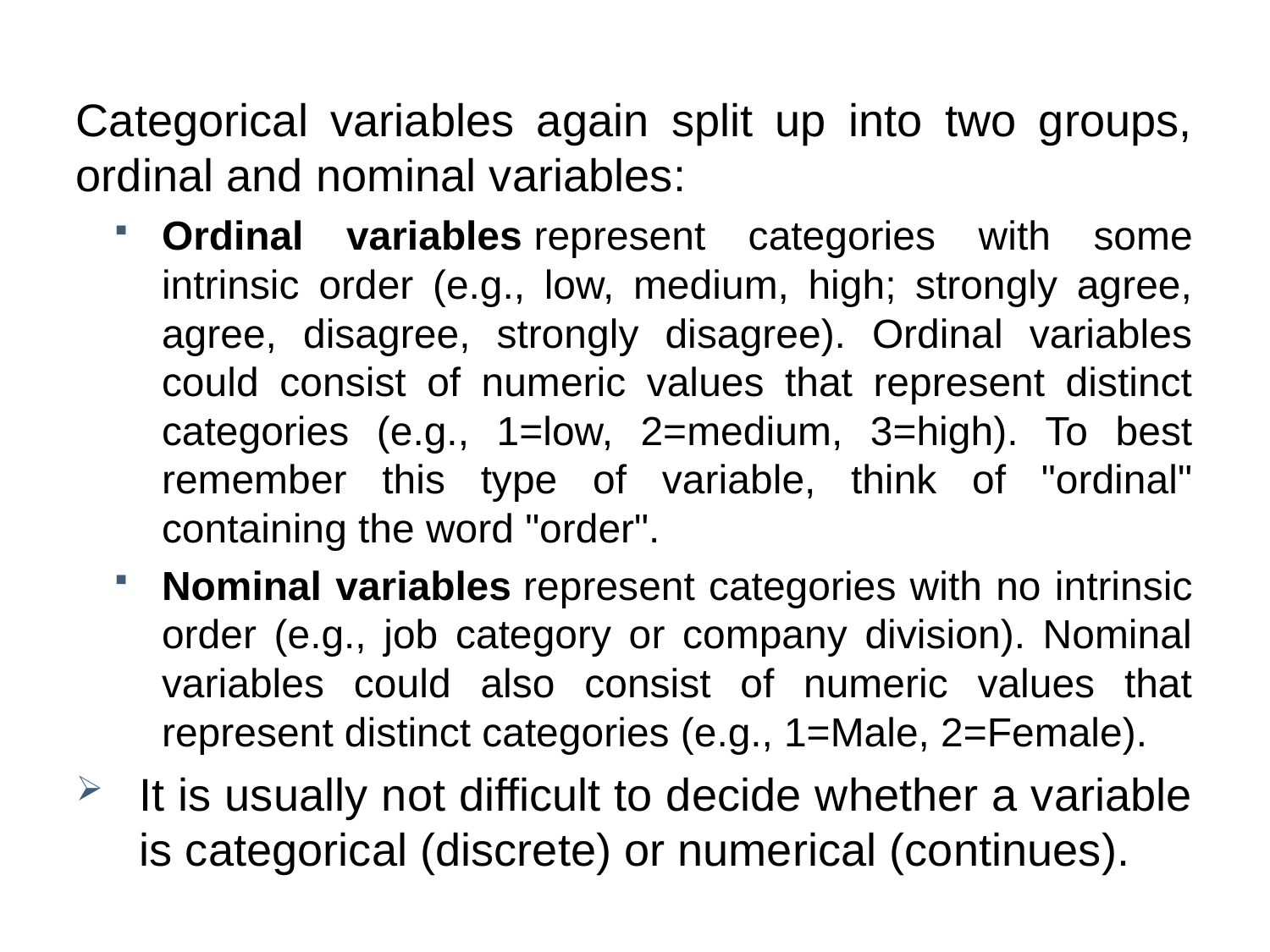

Categorical variables again split up into two groups, ordinal and nominal variables:
Ordinal variables represent categories with some intrinsic order (e.g., low, medium, high; strongly agree, agree, disagree, strongly disagree). Ordinal variables could consist of numeric values that represent distinct categories (e.g., 1=low, 2=medium, 3=high). To best remember this type of variable, think of "ordinal" containing the word "order".
Nominal variables represent categories with no intrinsic order (e.g., job category or company division). Nominal variables could also consist of numeric values that represent distinct categories (e.g., 1=Male, 2=Female).
It is usually not difficult to decide whether a variable is categorical (discrete) or numerical (continues).